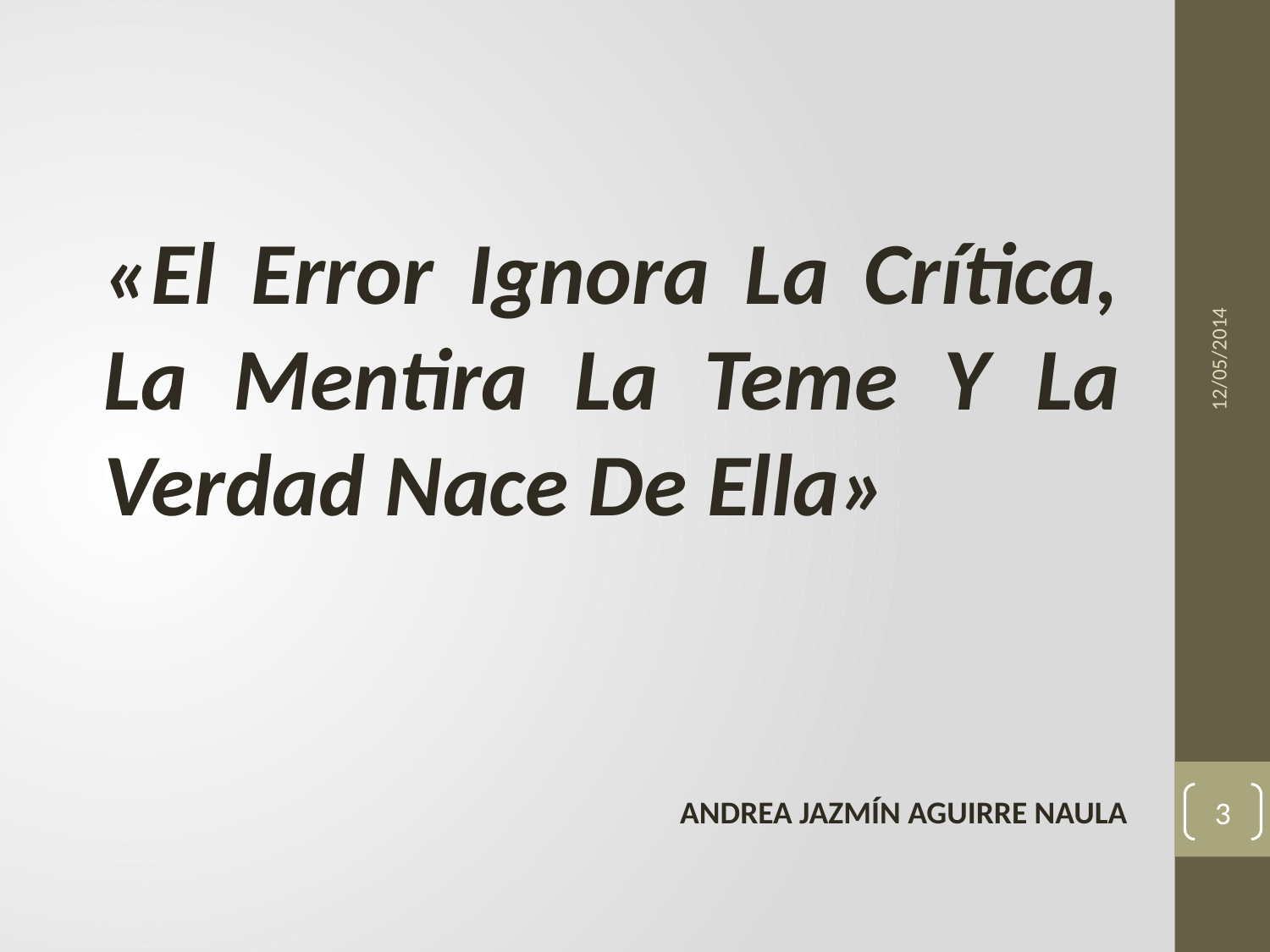

«El Error Ignora La Crítica, La Mentira La Teme Y La Verdad Nace De Ella»
12/05/2014
3
ANDREA JAZMÍN AGUIRRE NAULA